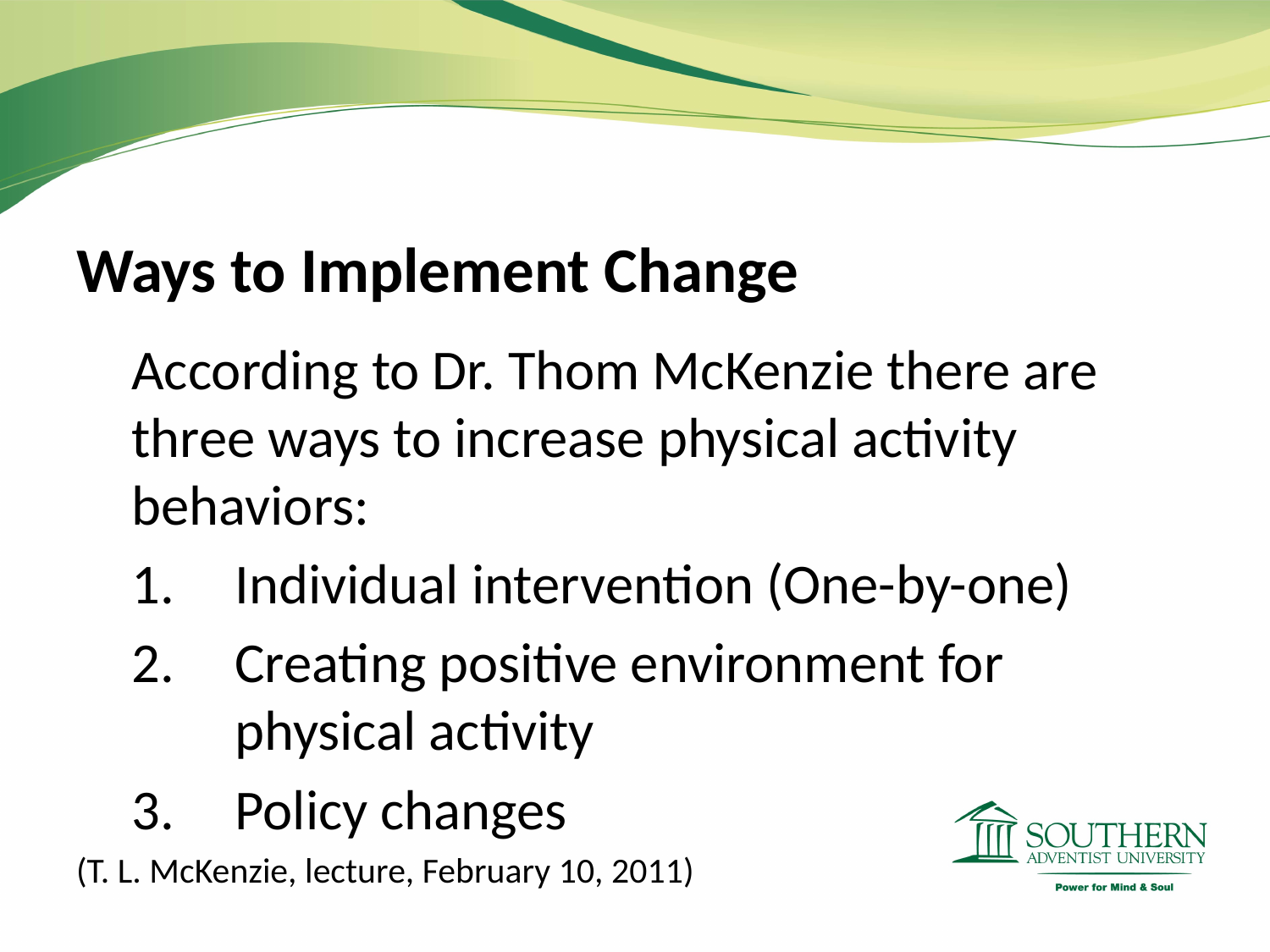

Ways to Implement Change

According to Dr. Thom McKenzie there are three ways to increase physical activity behaviors:
Individual intervention (One-by-one)
Creating positive environment for physical activity
Policy changes
(T. L. McKenzie, lecture, February 10, 2011)